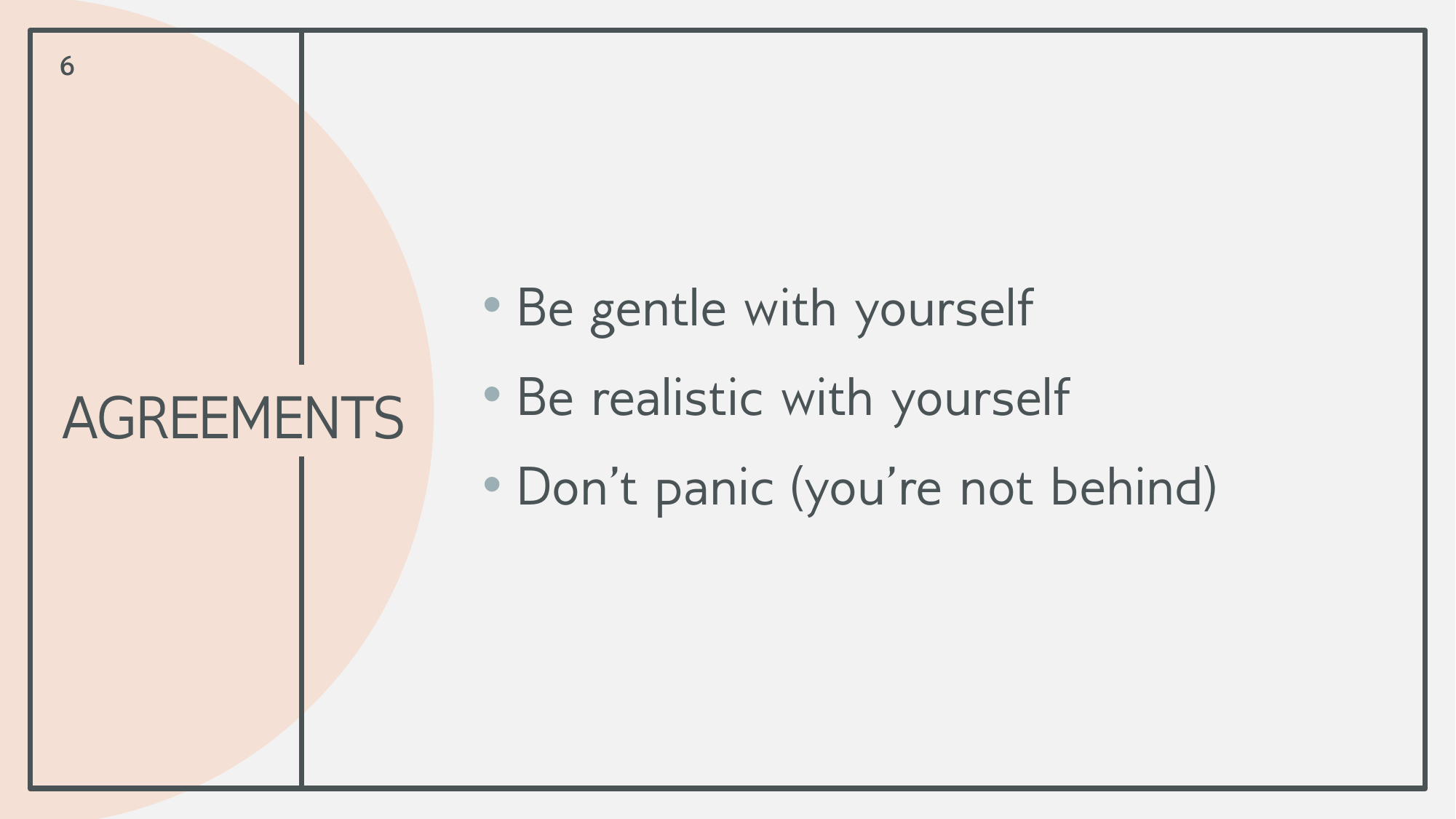

6
Be gentle with yourself
Be realistic with yourself
Don’t panic (you’re not behind)
# Agreements